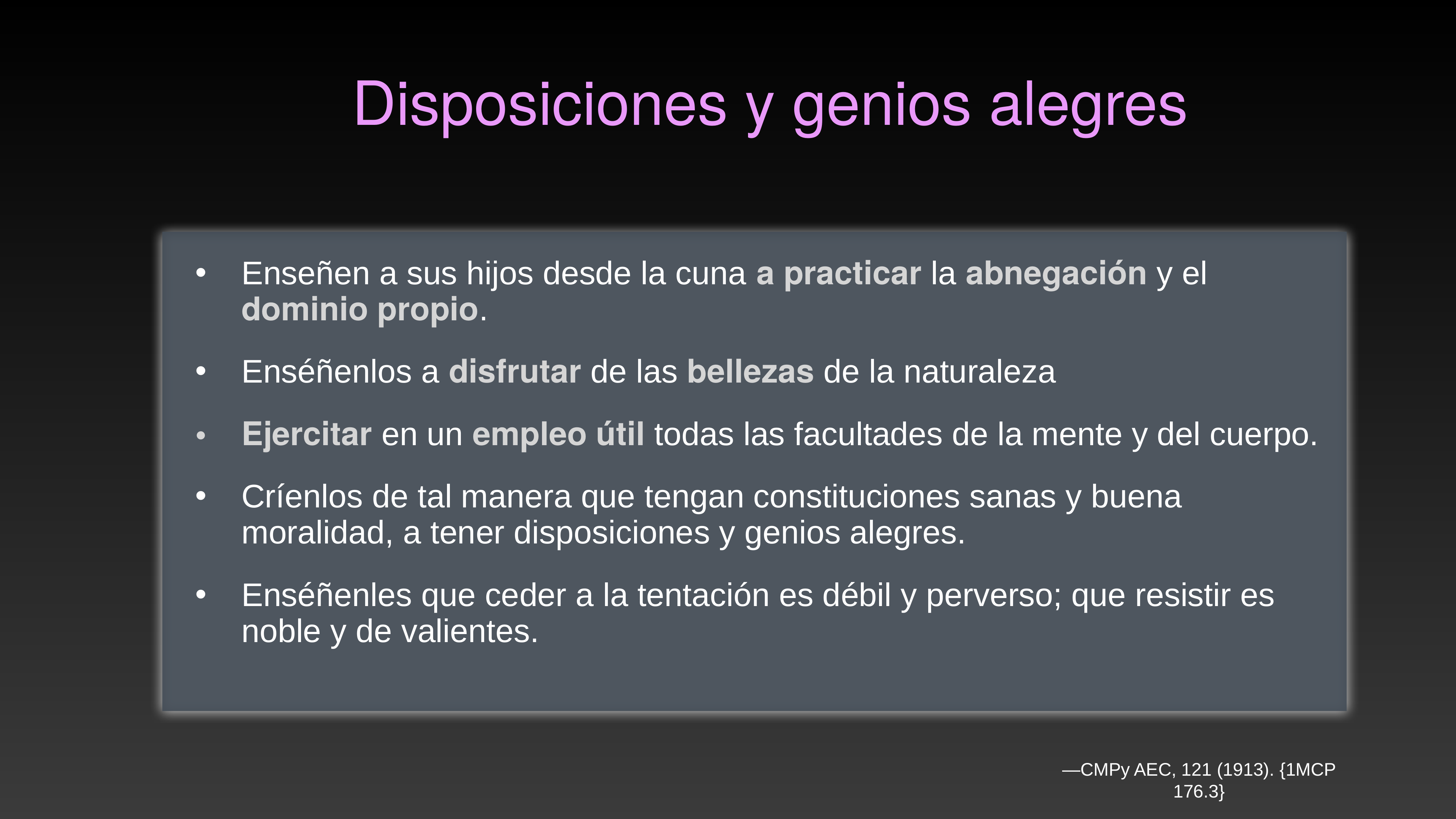

Disposiciones y genios alegres

Enseñen a sus hijos desde la cuna a practicar la abnegación y el dominio propio.
Enséñenlos a disfrutar de las bellezas de la naturaleza
Ejercitar en un empleo útil todas las facultades de la mente y del cuerpo.
Críenlos de tal manera que tengan constituciones sanas y buena moralidad, a tener disposiciones y genios alegres.
Enséñenles que ceder a la tentación es débil y perverso; que resistir es noble y de valientes.
—CMPy AEC, 121 (1913). {1MCP 176.3}